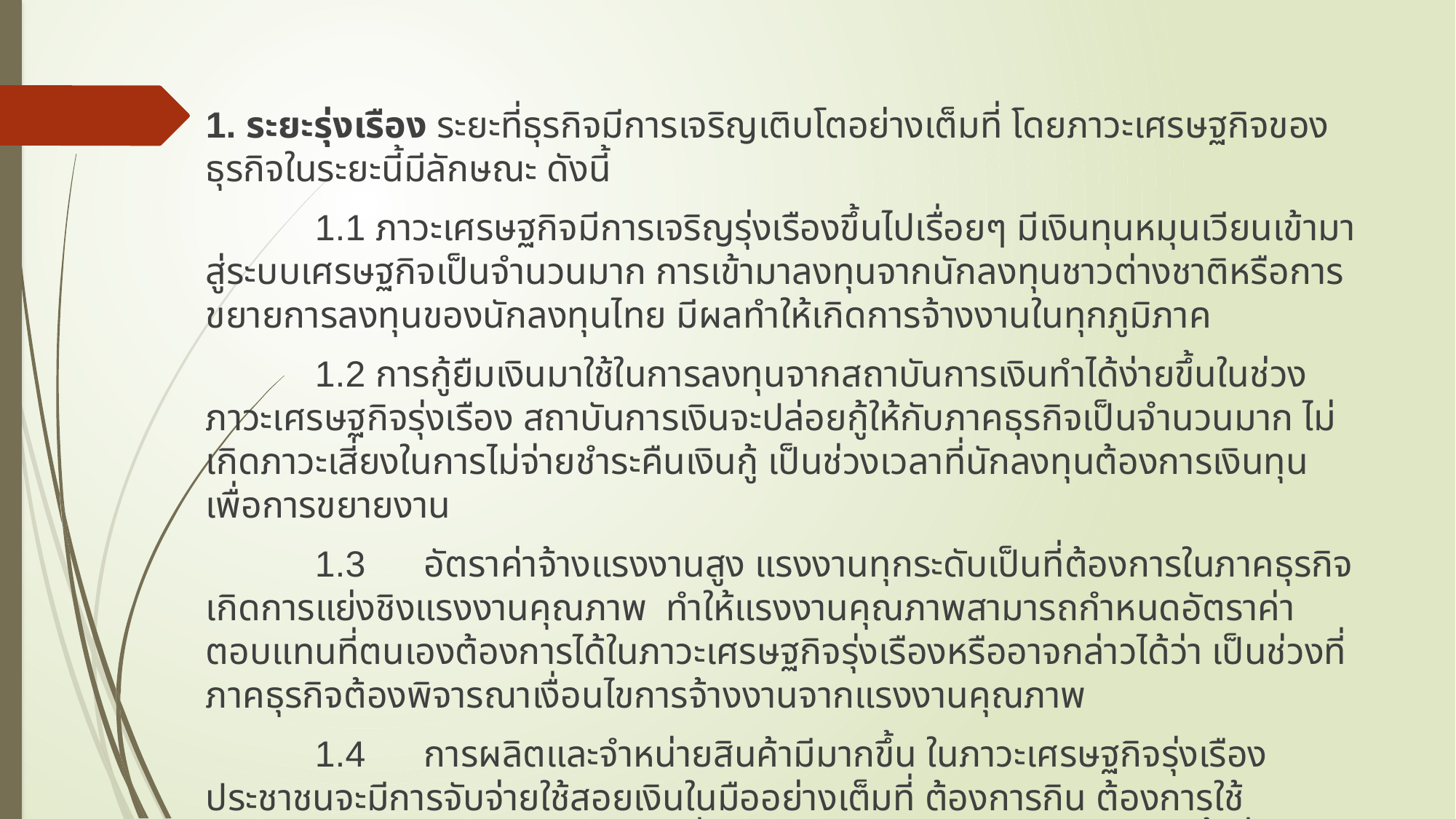

1. ระยะรุ่งเรือง ระยะที่ธุรกิจมีการเจริญเติบโตอย่างเต็มที่ โดยภาวะเศรษฐกิจของธุรกิจในระยะนี้มีลักษณะ ดังนี้
	1.1 ภาวะเศรษฐกิจมีการเจริญรุ่งเรืองขึ้นไปเรื่อยๆ มีเงินทุนหมุนเวียนเข้ามาสู่ระบบเศรษฐกิจเป็นจำนวนมาก การเข้ามาลงทุนจากนักลงทุนชาวต่างชาติหรือการขยายการลงทุนของนักลงทุนไทย มีผลทำให้เกิดการจ้างงานในทุกภูมิภาค
	1.2 การกู้ยืมเงินมาใช้ในการลงทุนจากสถาบันการเงินทำได้ง่ายขึ้นในช่วงภาวะเศรษฐกิจรุ่งเรือง สถาบันการเงินจะปล่อยกู้ให้กับภาคธุรกิจเป็นจำนวนมาก ไม่เกิดภาวะเสี่ยงในการไม่จ่ายชำระคืนเงินกู้ เป็นช่วงเวลาที่นักลงทุนต้องการเงินทุนเพื่อการขยายงาน
	1.3	อัตราค่าจ้างแรงงานสูง แรงงานทุกระดับเป็นที่ต้องการในภาคธุรกิจ เกิดการแย่งชิงแรงงานคุณภาพ  ทำให้แรงงานคุณภาพสามารถกำหนดอัตราค่าตอบแทนที่ตนเองต้องการได้ในภาวะเศรษฐกิจรุ่งเรืองหรืออาจกล่าวได้ว่า เป็นช่วงที่ภาคธุรกิจต้องพิจารณาเงื่อนไขการจ้างงานจากแรงงานคุณภาพ
	1.4	การผลิตและจำหน่ายสินค้ามีมากขึ้น ในภาวะเศรษฐกิจรุ่งเรืองประชาชนจะมีการจับจ่ายใช้สอยเงินในมืออย่างเต็มที่ ต้องการกิน ต้องการใช้ ต้องการความบันเทิง เป็นช่วงเวลาที่ภาคธุรกิจสามารถหารายได้จากช่วงนี้ เนื่องจากความต้องการของลูกค้าเป็นไปอย่างไร้ขีดจำกัด ภาคธุรกิจต้องเพิ่มปริมาณการผลิตสินค้าและการให้บริการอย่างเต็มที่ ถือได้ว่าเป็นช่วงโอกาสทำเงินให้ภาคธุรกิจ